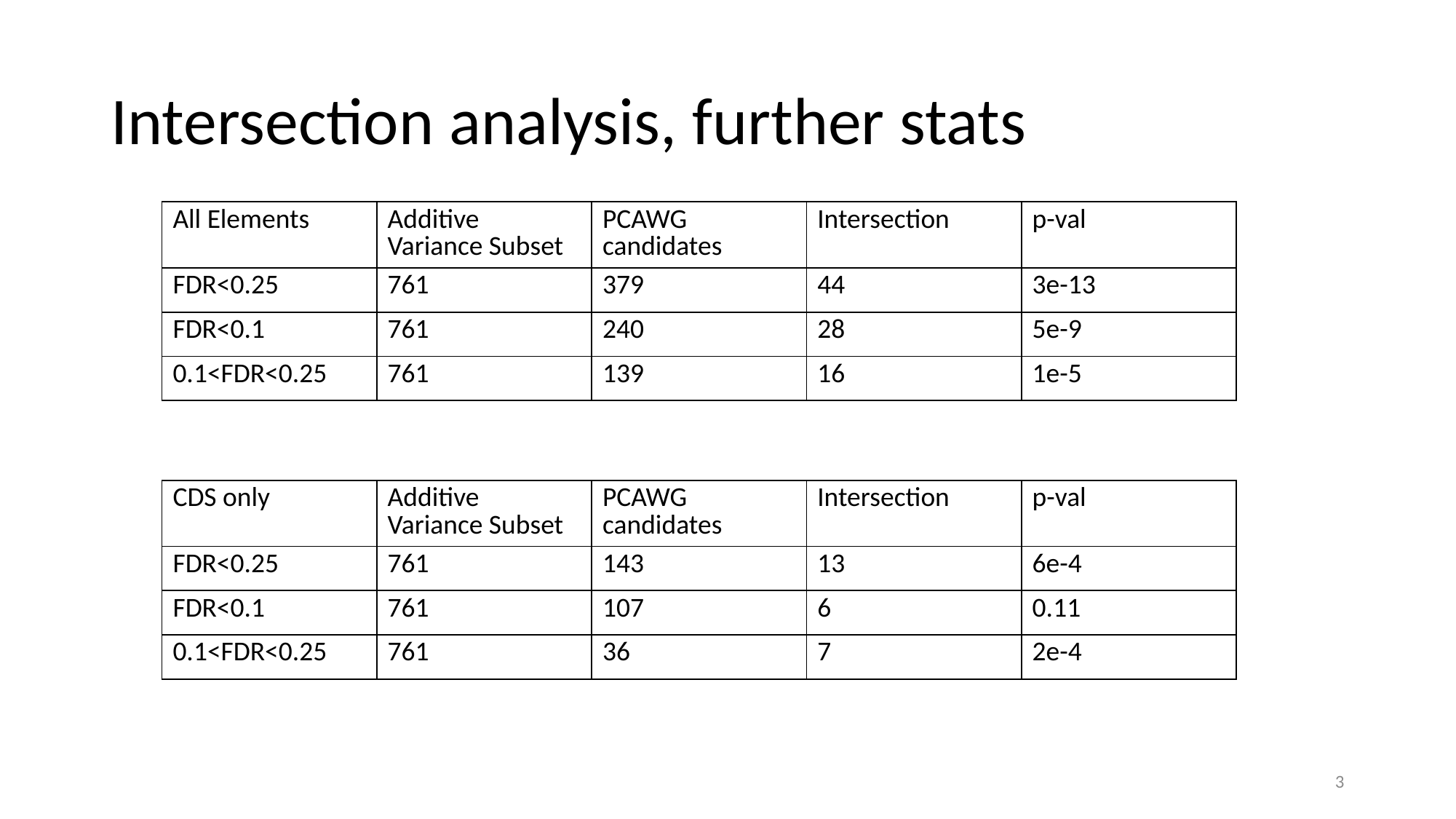

# Intersection analysis, further stats
| All Elements | Additive Variance Subset | PCAWG candidates | Intersection | p-val |
| --- | --- | --- | --- | --- |
| FDR<0.25 | 761 | 379 | 44 | 3e-13 |
| FDR<0.1 | 761 | 240 | 28 | 5e-9 |
| 0.1<FDR<0.25 | 761 | 139 | 16 | 1e-5 |
| CDS only | Additive Variance Subset | PCAWG candidates | Intersection | p-val |
| --- | --- | --- | --- | --- |
| FDR<0.25 | 761 | 143 | 13 | 6e-4 |
| FDR<0.1 | 761 | 107 | 6 | 0.11 |
| 0.1<FDR<0.25 | 761 | 36 | 7 | 2e-4 |
3